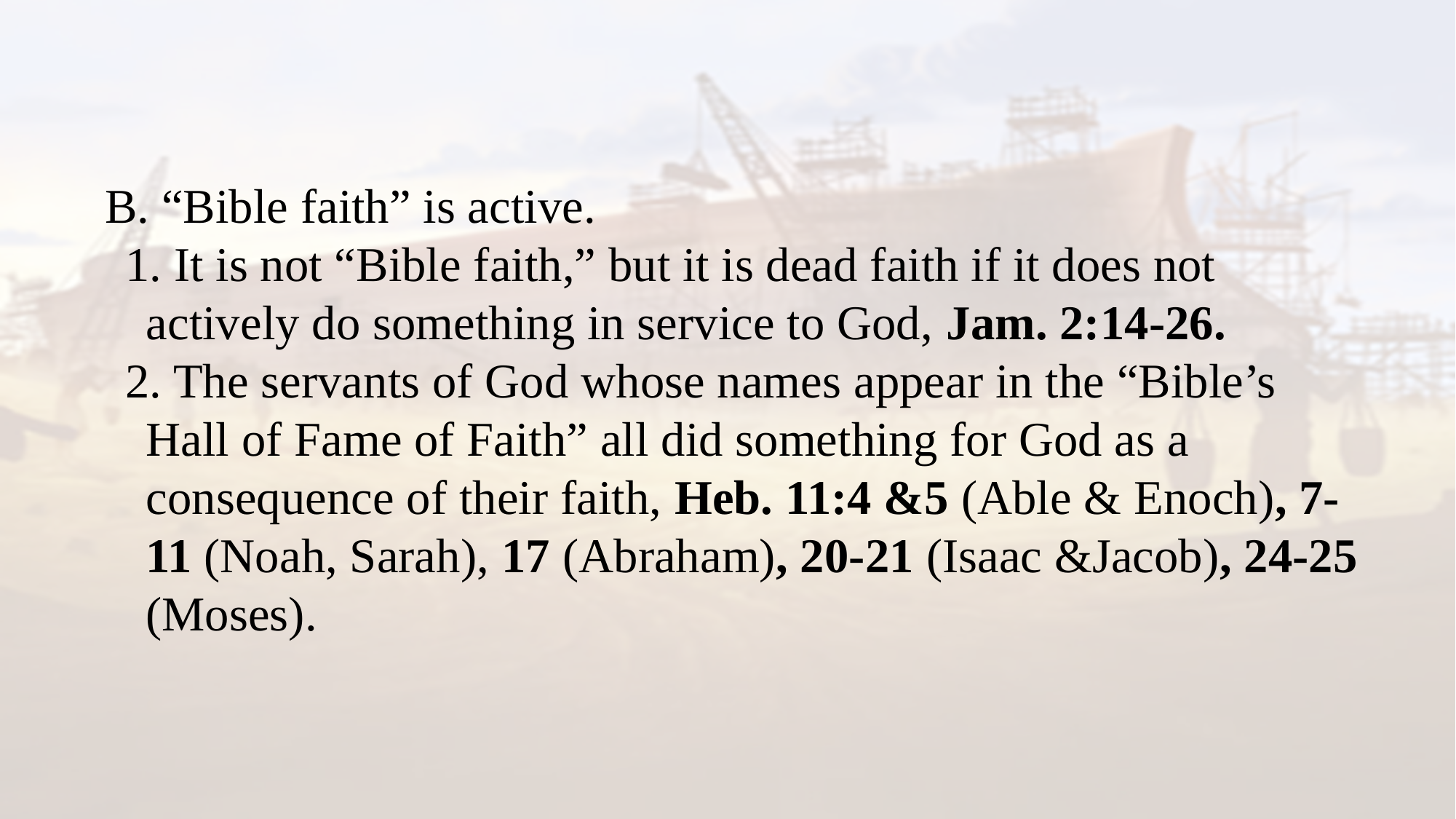

B. “Bible faith” is active.
1. It is not “Bible faith,” but it is dead faith if it does not actively do something in service to God, Jam. 2:14-26.
2. The servants of God whose names appear in the “Bible’s Hall of Fame of Faith” all did something for God as a consequence of their faith, Heb. 11:4 &5 (Able & Enoch), 7-11 (Noah, Sarah), 17 (Abraham), 20-21 (Isaac &Jacob), 24-25 (Moses).